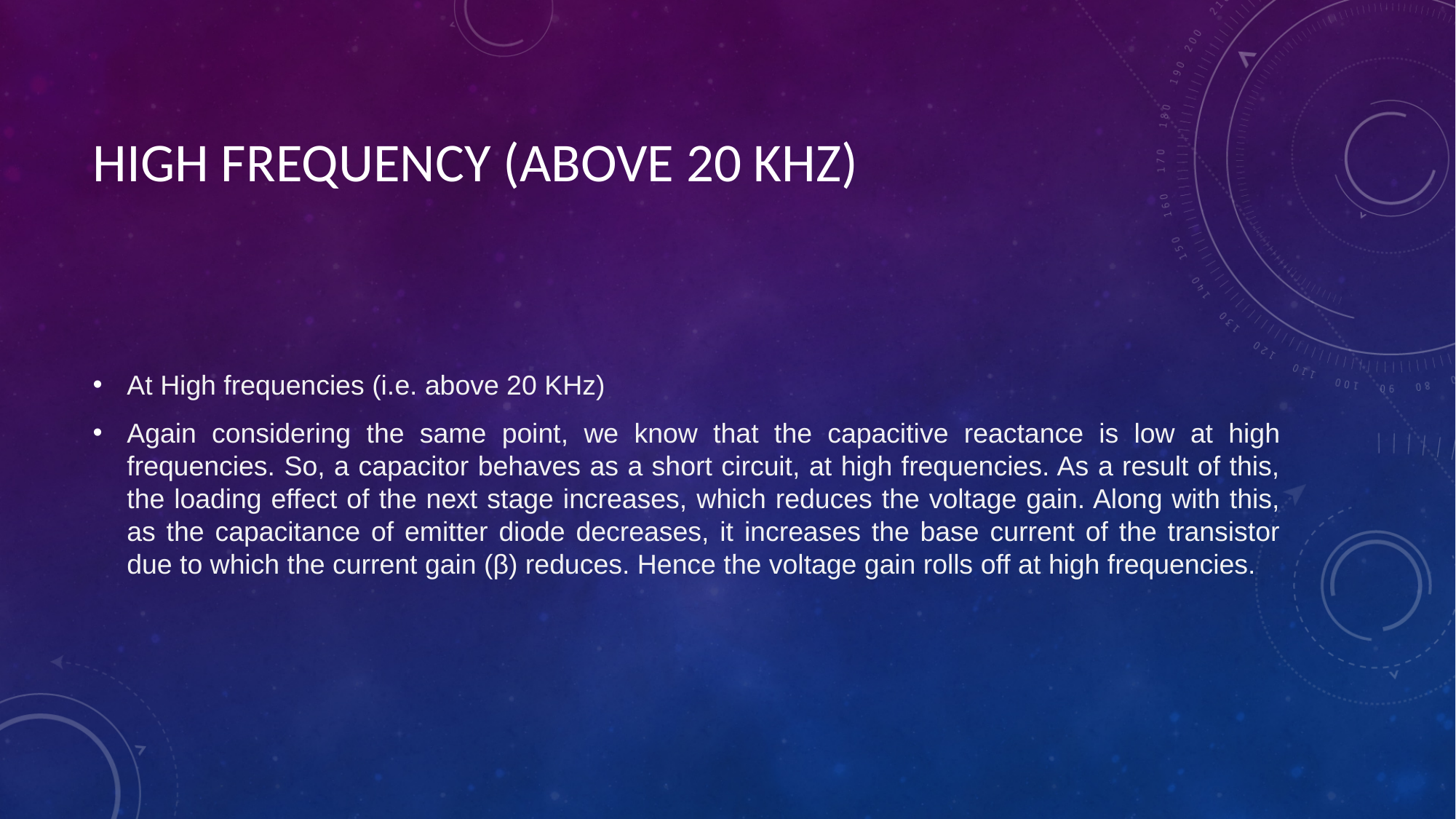

# HIGH FREQUENCY (ABOVE 20 KHZ)
At High frequencies (i.e. above 20 KHz)
Again considering the same point, we know that the capacitive reactance is low at high frequencies. So, a capacitor behaves as a short circuit, at high frequencies. As a result of this, the loading effect of the next stage increases, which reduces the voltage gain. Along with this, as the capacitance of emitter diode decreases, it increases the base current of the transistor due to which the current gain (β) reduces. Hence the voltage gain rolls off at high frequencies.